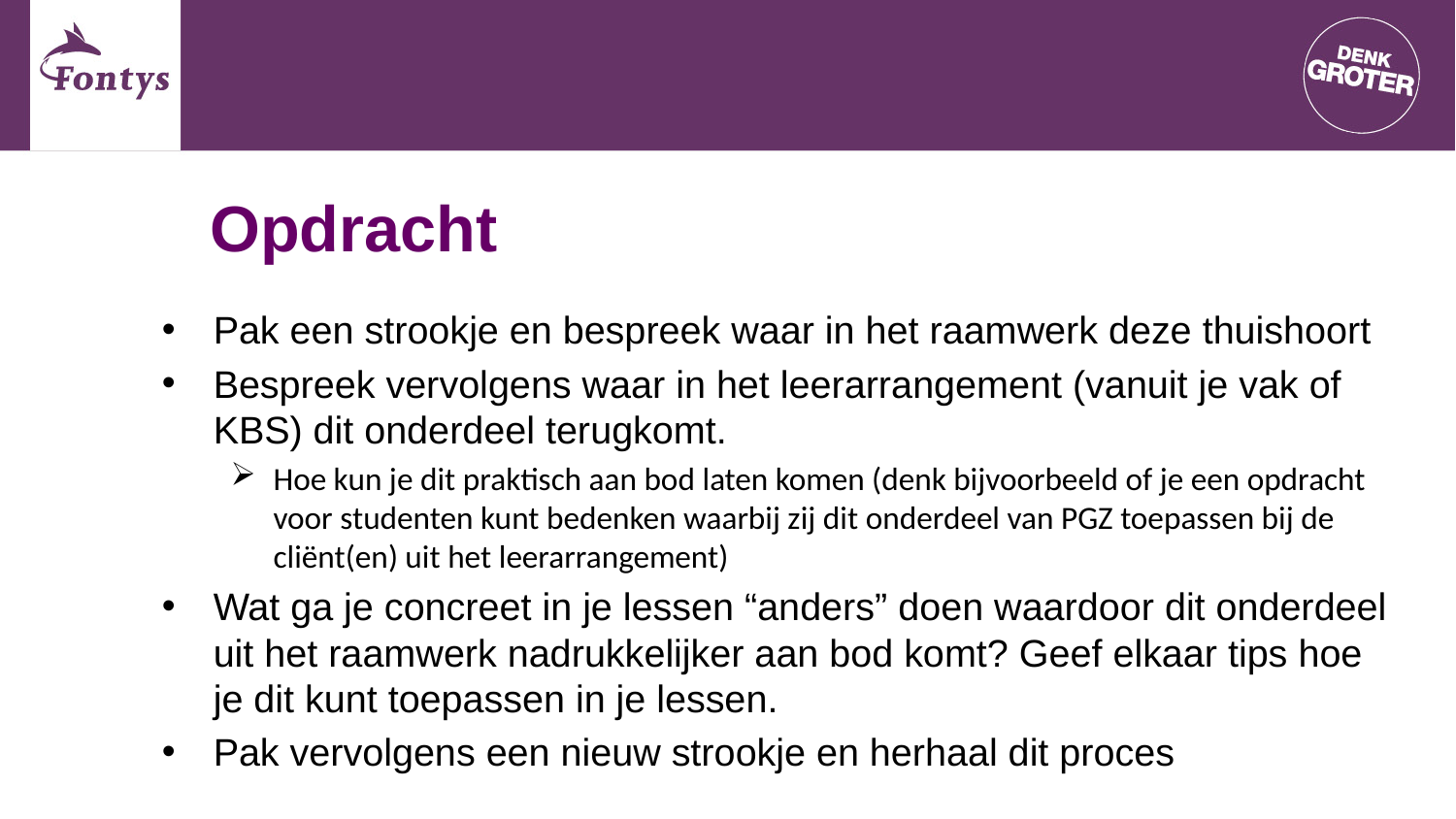

# Opdracht
Pak een strookje en bespreek waar in het raamwerk deze thuishoort
Bespreek vervolgens waar in het leerarrangement (vanuit je vak of KBS) dit onderdeel terugkomt.
Hoe kun je dit praktisch aan bod laten komen (denk bijvoorbeeld of je een opdracht voor studenten kunt bedenken waarbij zij dit onderdeel van PGZ toepassen bij de cliënt(en) uit het leerarrangement)
Wat ga je concreet in je lessen “anders” doen waardoor dit onderdeel uit het raamwerk nadrukkelijker aan bod komt? Geef elkaar tips hoe je dit kunt toepassen in je lessen.
Pak vervolgens een nieuw strookje en herhaal dit proces